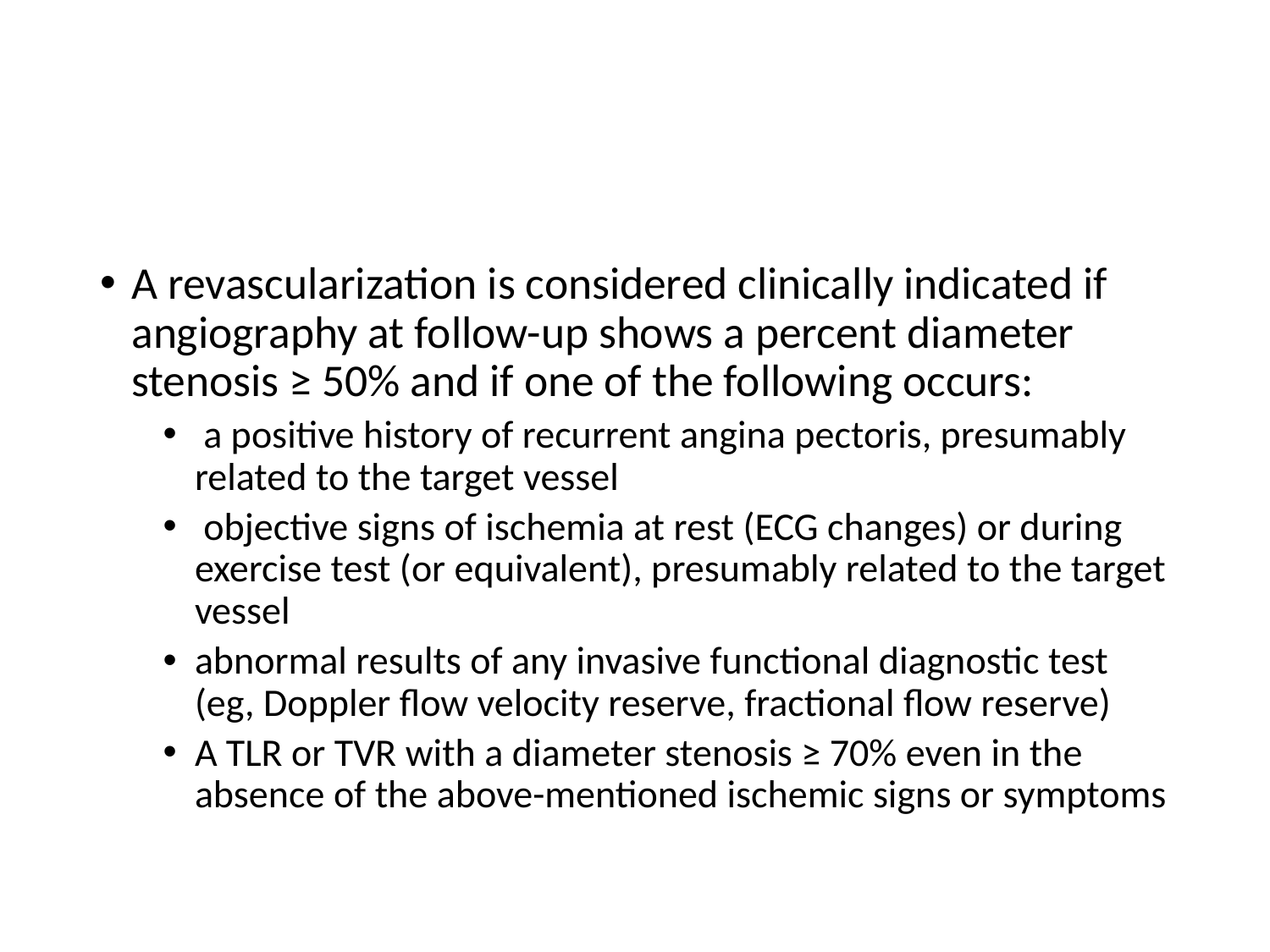

#
A revascularization is considered clinically indicated if angiography at follow-up shows a percent diameter stenosis ≥ 50% and if one of the following occurs:
 a positive history of recurrent angina pectoris, presumably related to the target vessel
 objective signs of ischemia at rest (ECG changes) or during exercise test (or equivalent), presumably related to the target vessel
abnormal results of any invasive functional diagnostic test (eg, Doppler flow velocity reserve, fractional flow reserve)
A TLR or TVR with a diameter stenosis ≥ 70% even in the absence of the above-mentioned ischemic signs or symptoms